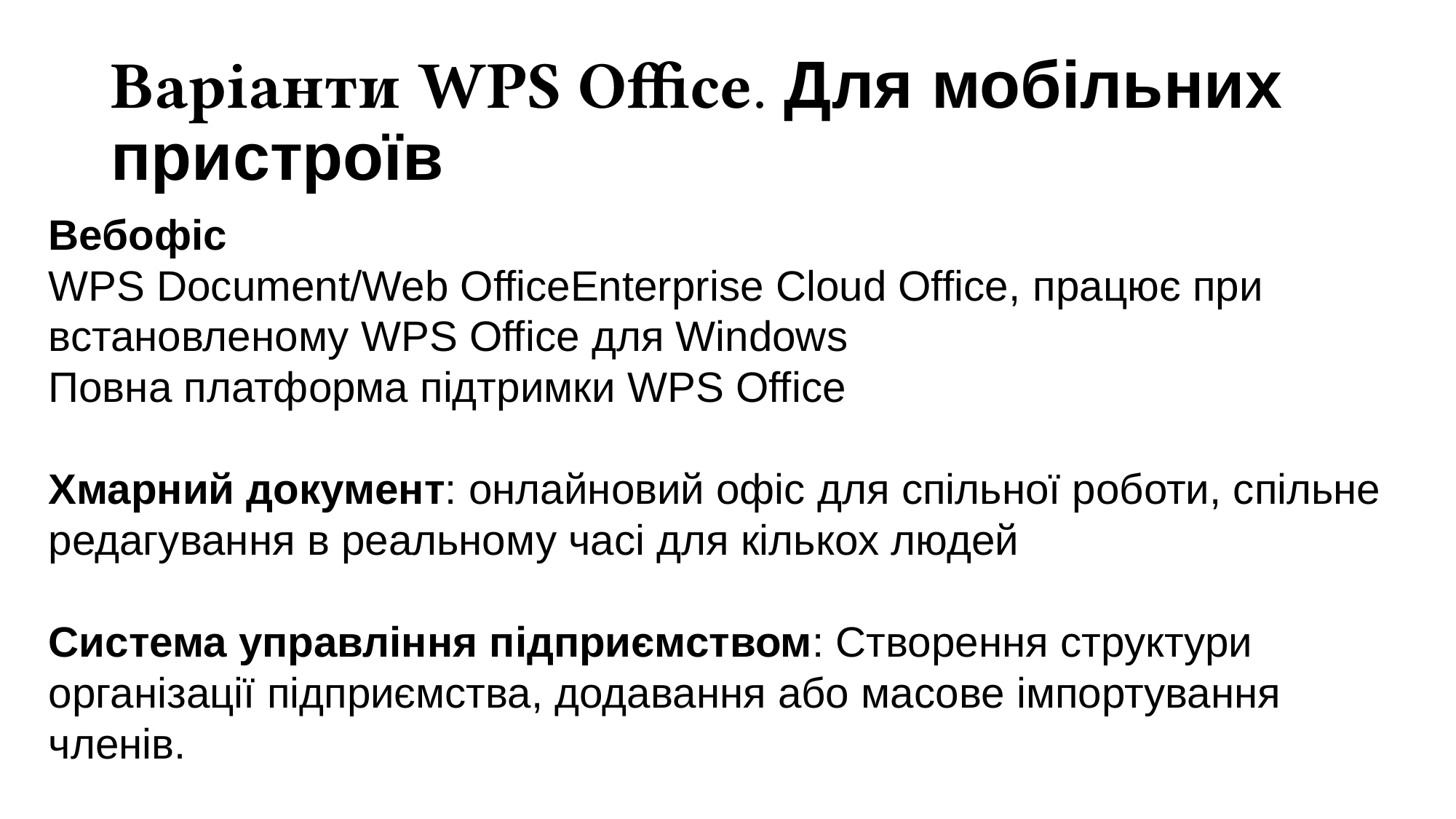

# Варіанти WPS Office. Для мобільних пристроїв
Вебофіс
WPS Document/Web OfficeEnterprise Cloud Office, працює при встановленому WPS Office для Windows
Повна платформа підтримки WPS Office

Хмарний документ: онлайновий офіс для спільної роботи, спільне редагування в реальному часі для кількох людей

Система управління підприємством: Створення структури організації підприємства, додавання або масове імпортування членів.